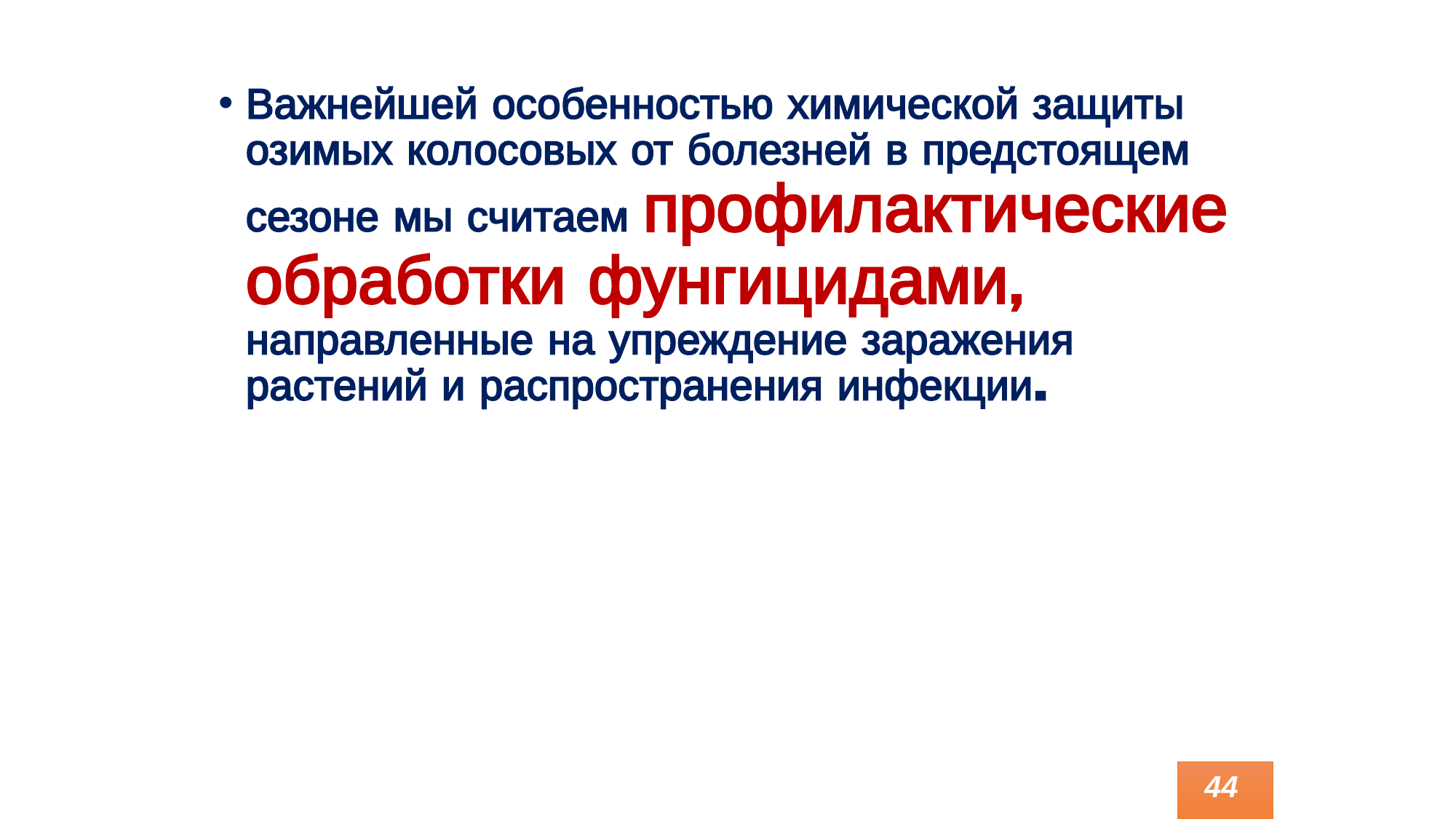

Важнейшей особенностью химической защиты озимых колосовых от болезней в предстоящем сезоне мы считаем профилактические обработки фунгицидами, направленные на упреждение заражения растений и распространения инфекции.

44